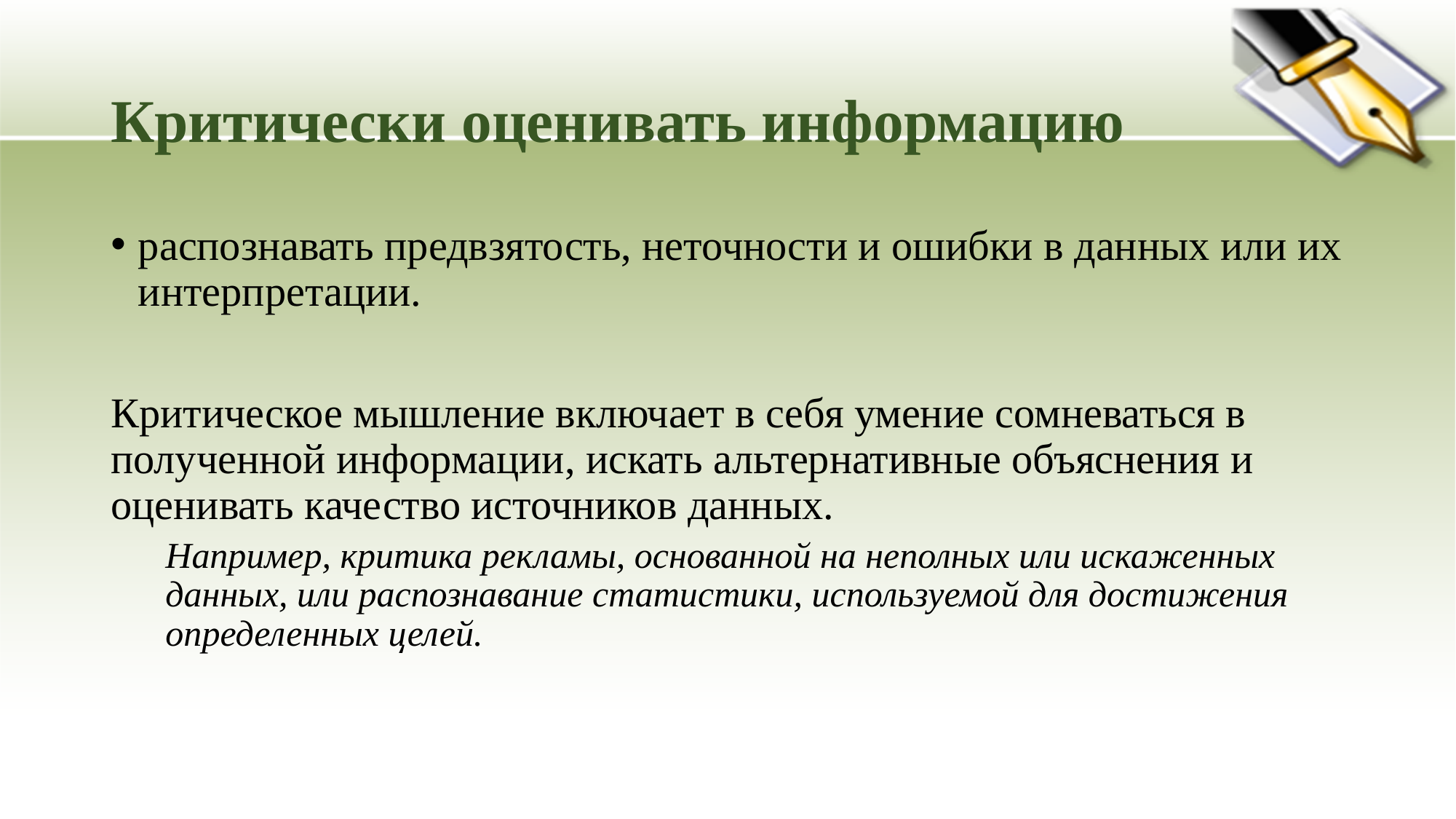

# Критически оценивать информацию
распознавать предвзятость, неточности и ошибки в данных или их интерпретации.

Критическое мышление включает в себя умение сомневаться в полученной информации, искать альтернативные объяснения и оценивать качество источников данных.
Например, критика рекламы, основанной на неполных или искаженных данных, или распознавание статистики, используемой для достижения определенных целей.